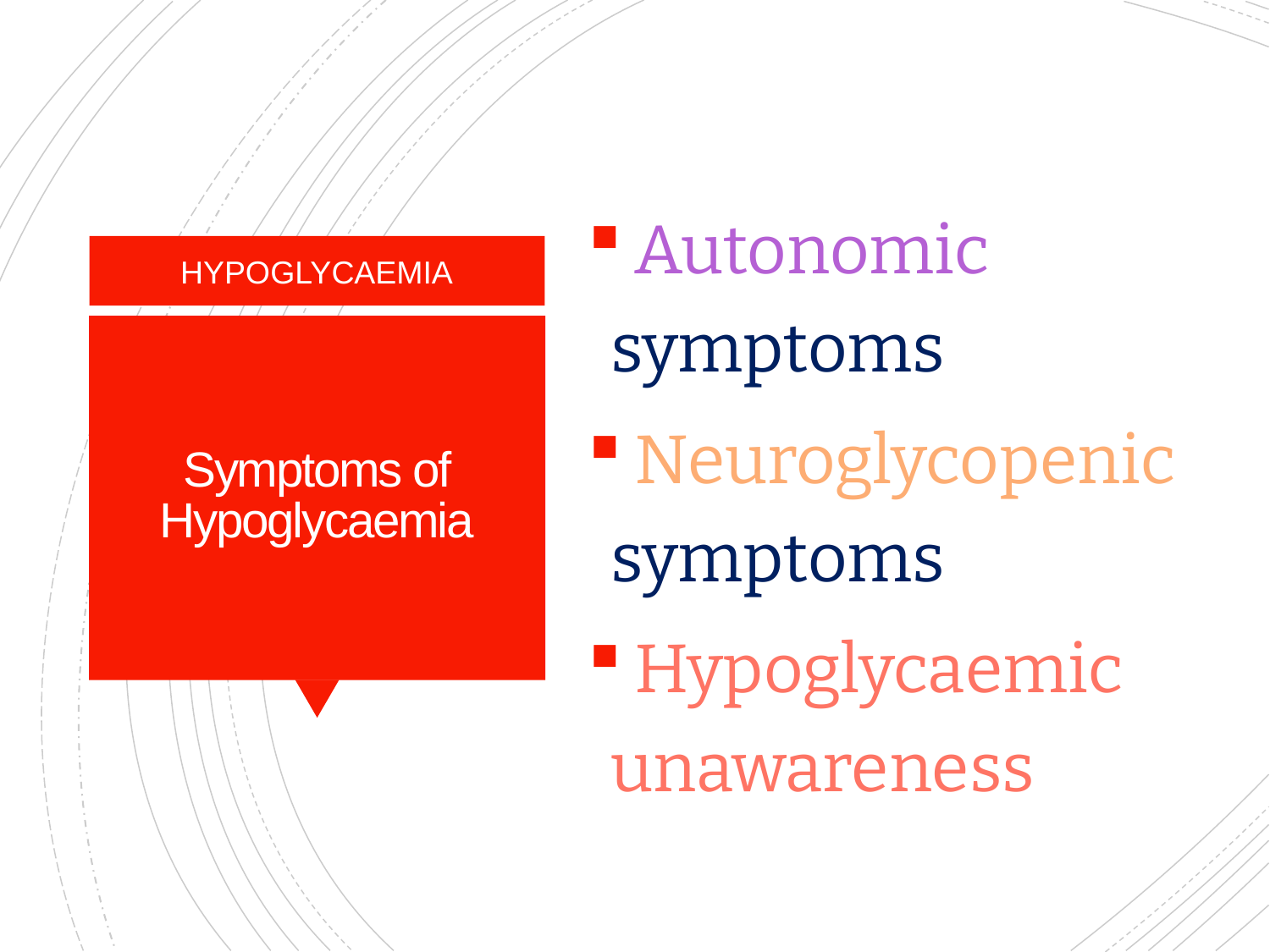

Autonomic   symptoms
 Neuroglycopenic symptoms
 Hypoglycaemic unawareness

HYPOGLYCAEMIA
# Symptoms of Hypoglycaemia